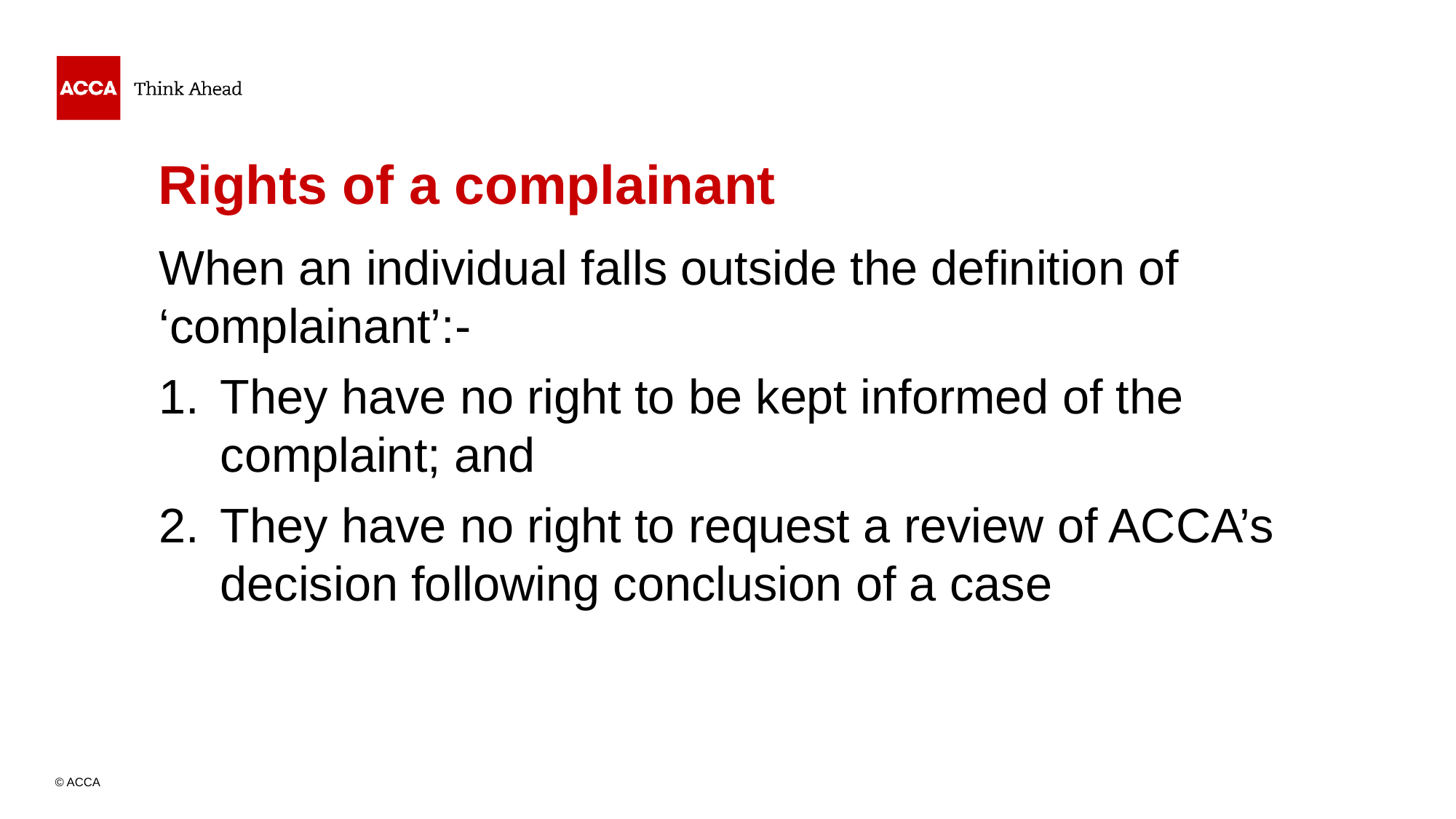

# Rights of a complainant
When an individual falls outside the definition of ‘complainant’:-
They have no right to be kept informed of the complaint; and
They have no right to request a review of ACCA’s decision following conclusion of a case